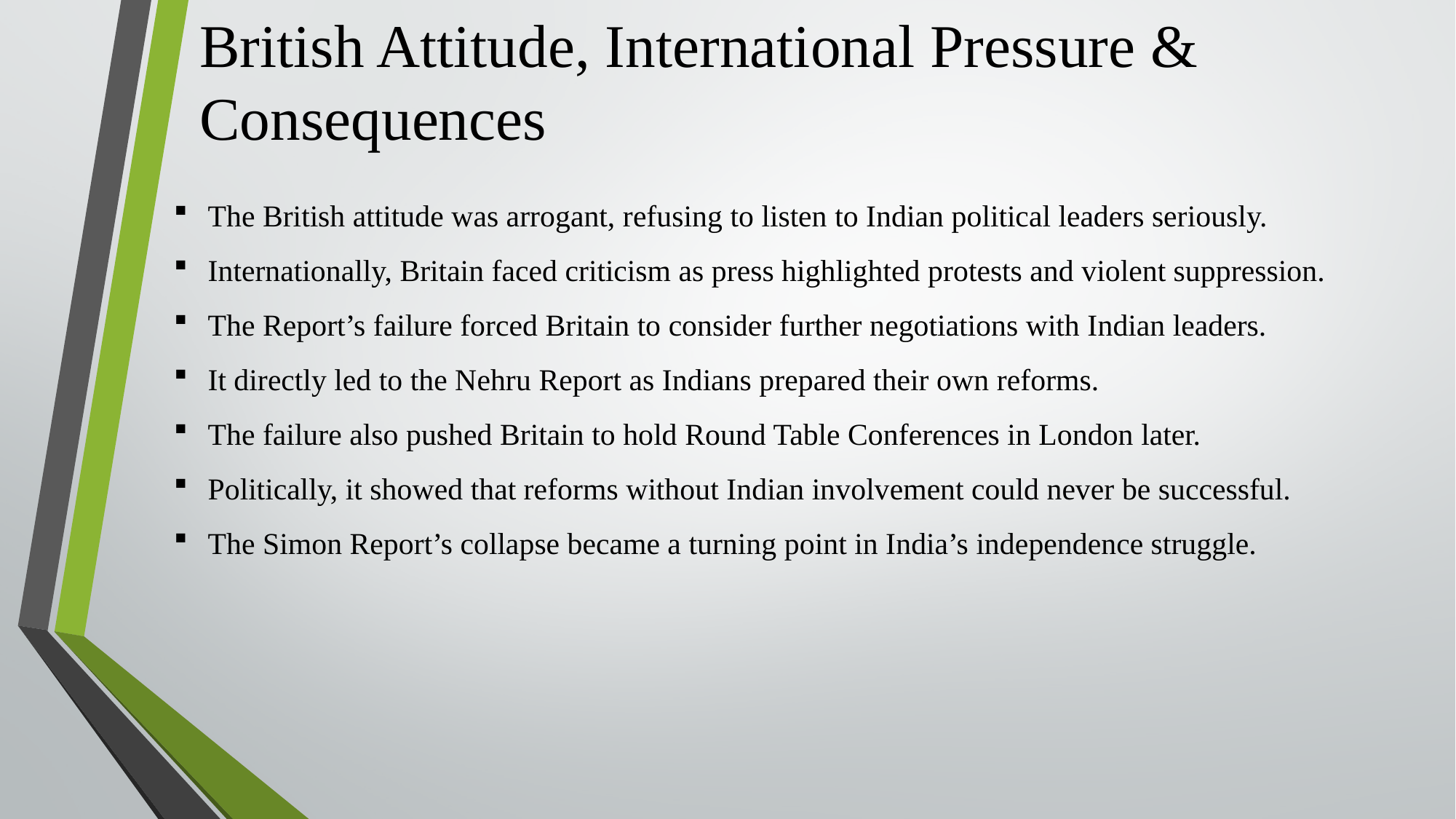

# British Attitude, International Pressure & Consequences
The British attitude was arrogant, refusing to listen to Indian political leaders seriously.
Internationally, Britain faced criticism as press highlighted protests and violent suppression.
The Report’s failure forced Britain to consider further negotiations with Indian leaders.
It directly led to the Nehru Report as Indians prepared their own reforms.
The failure also pushed Britain to hold Round Table Conferences in London later.
Politically, it showed that reforms without Indian involvement could never be successful.
The Simon Report’s collapse became a turning point in India’s independence struggle.